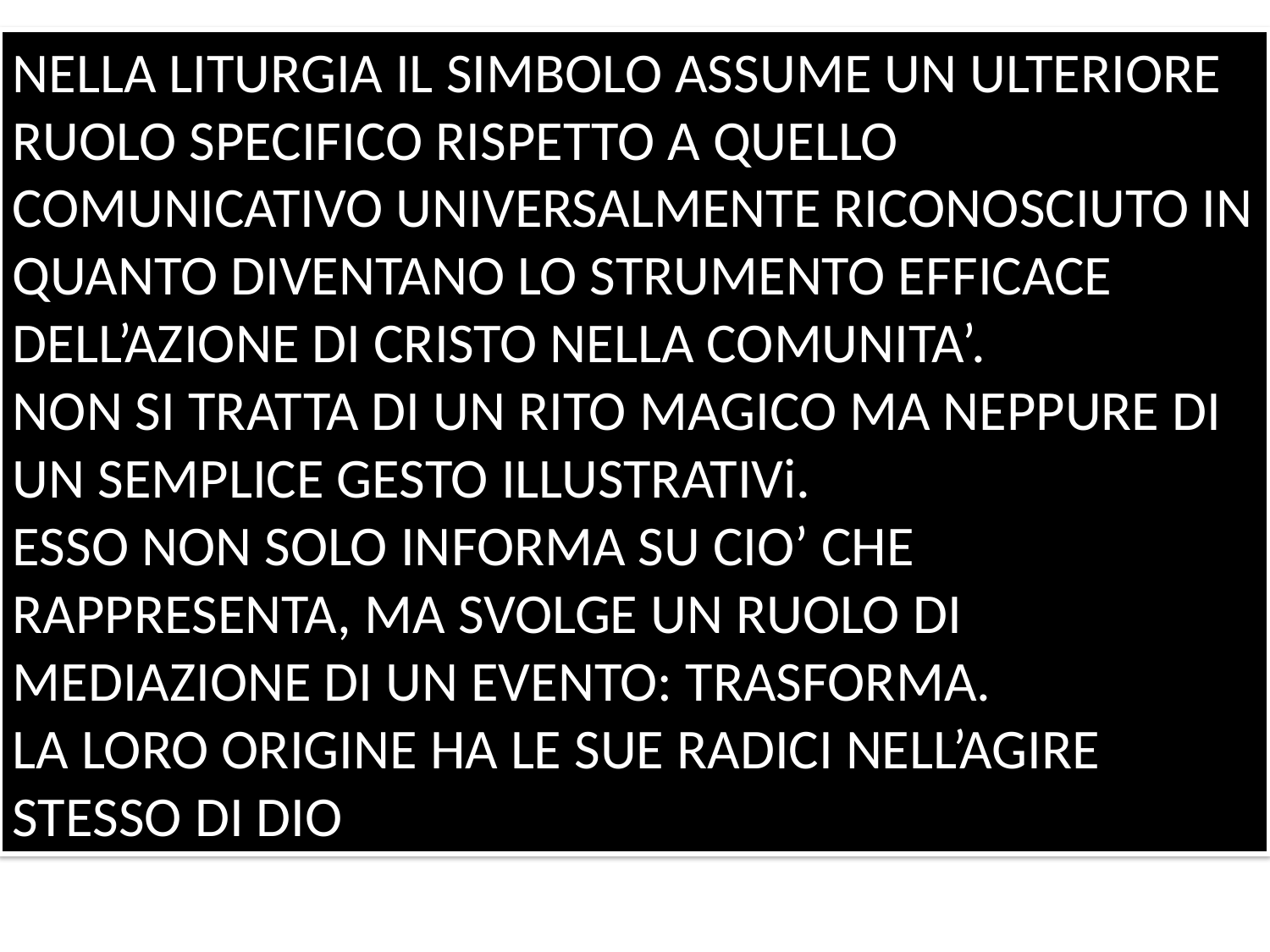

NELLA LITURGIA IL SIMBOLO ASSUME UN ULTERIORE RUOLO SPECIFICO RISPETTO A QUELLO COMUNICATIVO UNIVERSALMENTE RICONOSCIUTO IN QUANTO DIVENTANO LO STRUMENTO EFFICACE DELL’AZIONE DI CRISTO NELLA COMUNITA’.
NON SI TRATTA DI UN RITO MAGICO MA NEPPURE DI UN SEMPLICE GESTO ILLUSTRATIVi.
ESSO NON SOLO INFORMA SU CIO’ CHE RAPPRESENTA, MA SVOLGE UN RUOLO DI MEDIAZIONE DI UN EVENTO: TRASFORMA.
LA LORO ORIGINE HA LE SUE RADICI NELL’AGIRE STESSO DI DIO